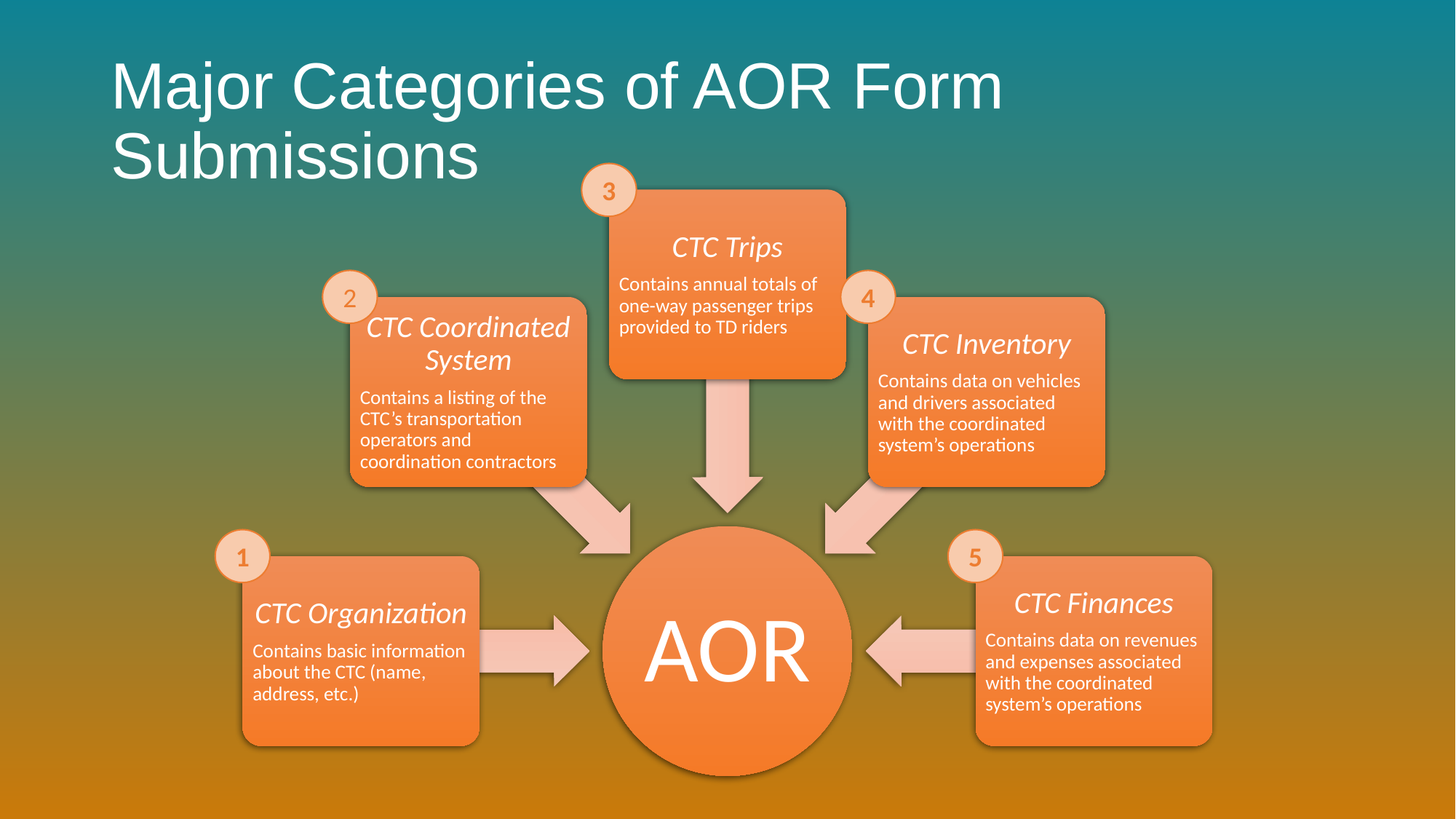

# Major Categories of AOR Form Submissions
3
CTC Trips
Contains annual totals of one-way passenger trips provided to TD riders
CTC Coordinated System
Contains a listing of the CTC’s transportation operators and coordination contractors
CTC Inventory
Contains data on vehicles and drivers associated with the coordinated system’s operations

AOR
CTC Organization
Contains basic information about the CTC (name, address, etc.)
CTC Finances
Contains data on revenues and expenses associated with the coordinated system’s operations

2
4
1
5